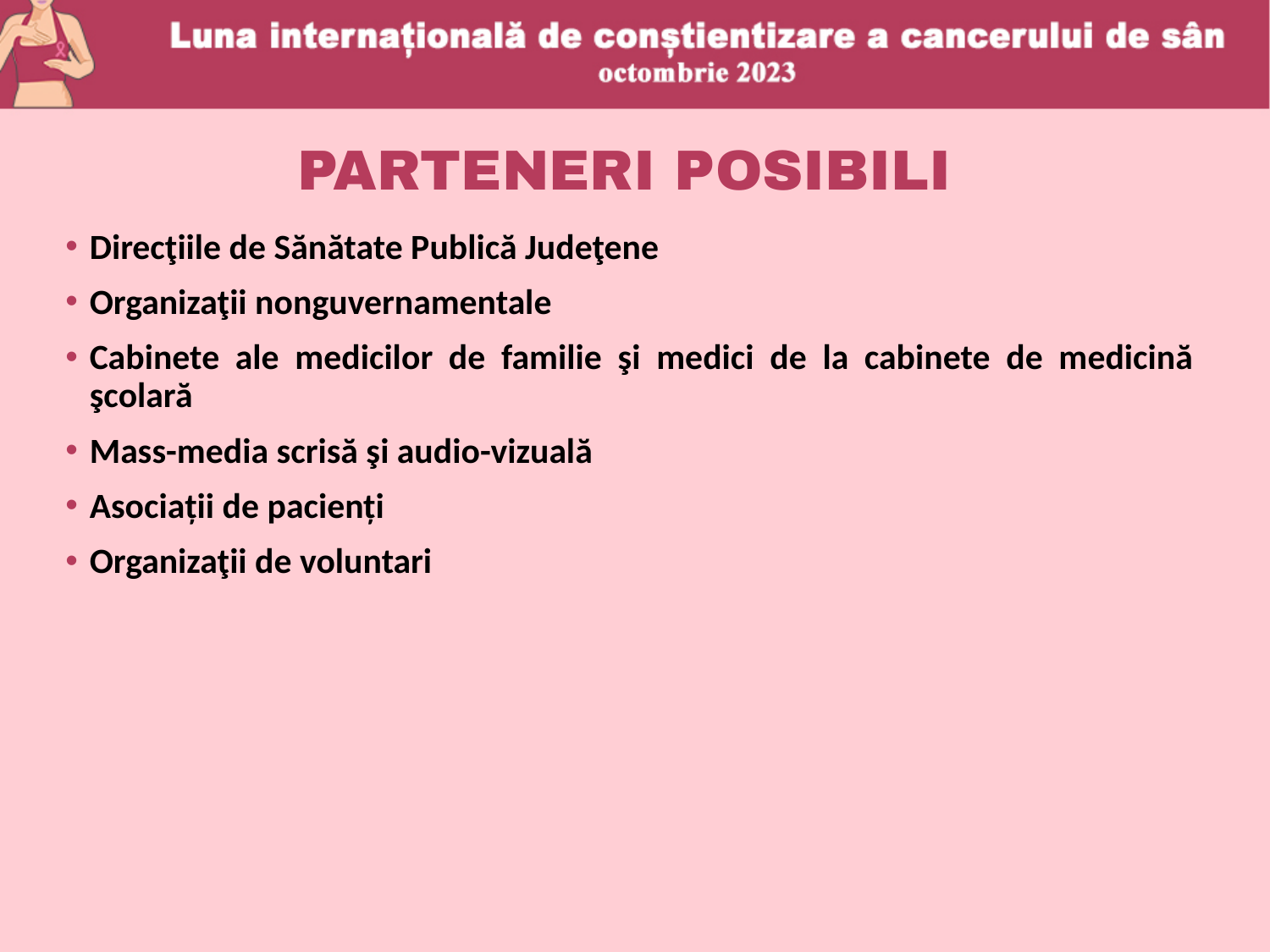

PARTENERI POSIBILI
Direcţiile de Sănătate Publică Judeţene
Organizaţii nonguvernamentale
Cabinete ale medicilor de familie şi medici de la cabinete de medicină şcolară
Mass-media scrisă şi audio-vizuală
Asociații de pacienți
Organizaţii de voluntari